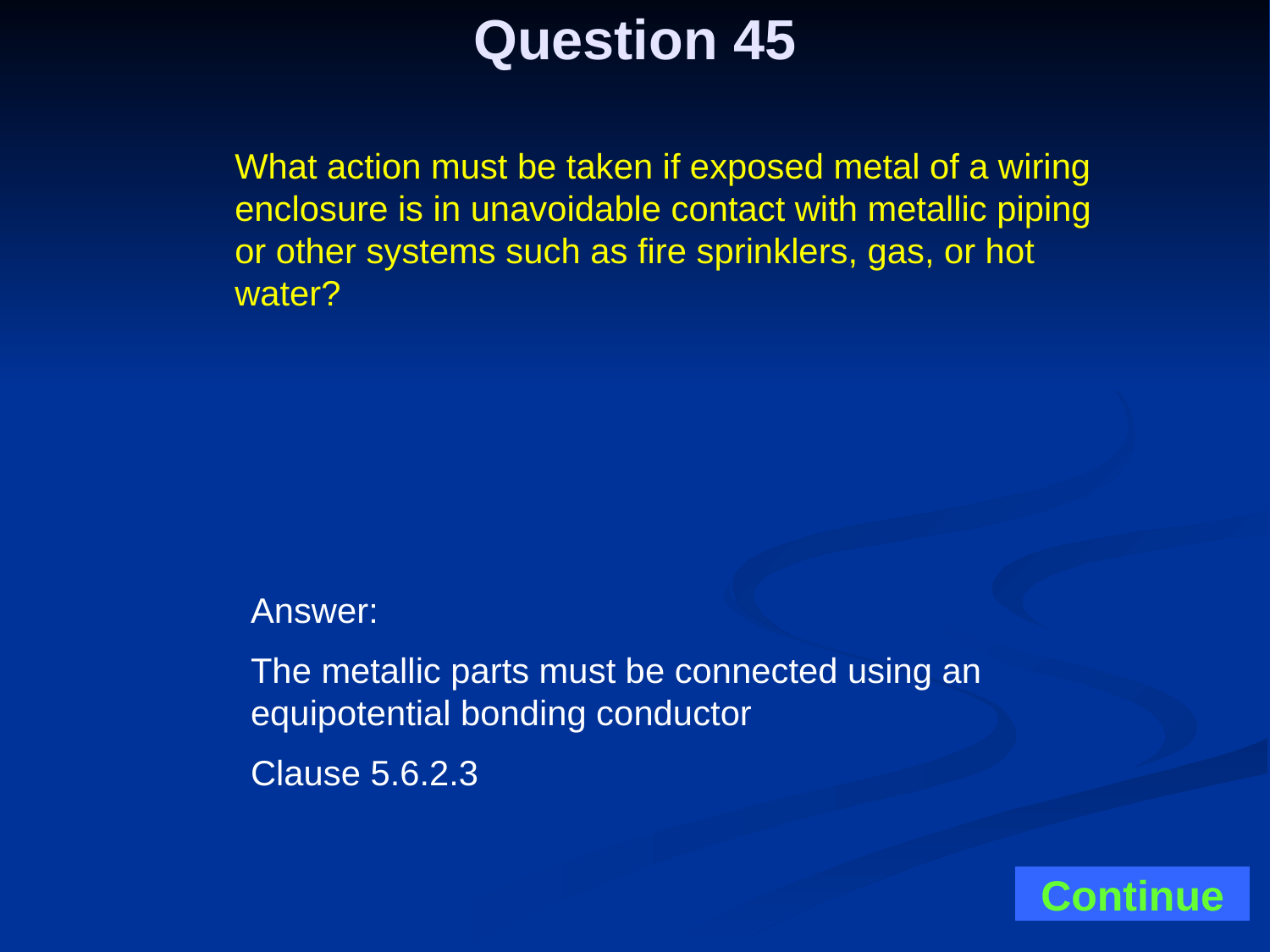

Question 45
What action must be taken if exposed metal of a wiring enclosure is in unavoidable contact with metallic piping or other systems such as fire sprinklers, gas, or hot water?
Answer:
The metallic parts must be connected using an equipotential bonding conductor
Clause 5.6.2.3
Continue